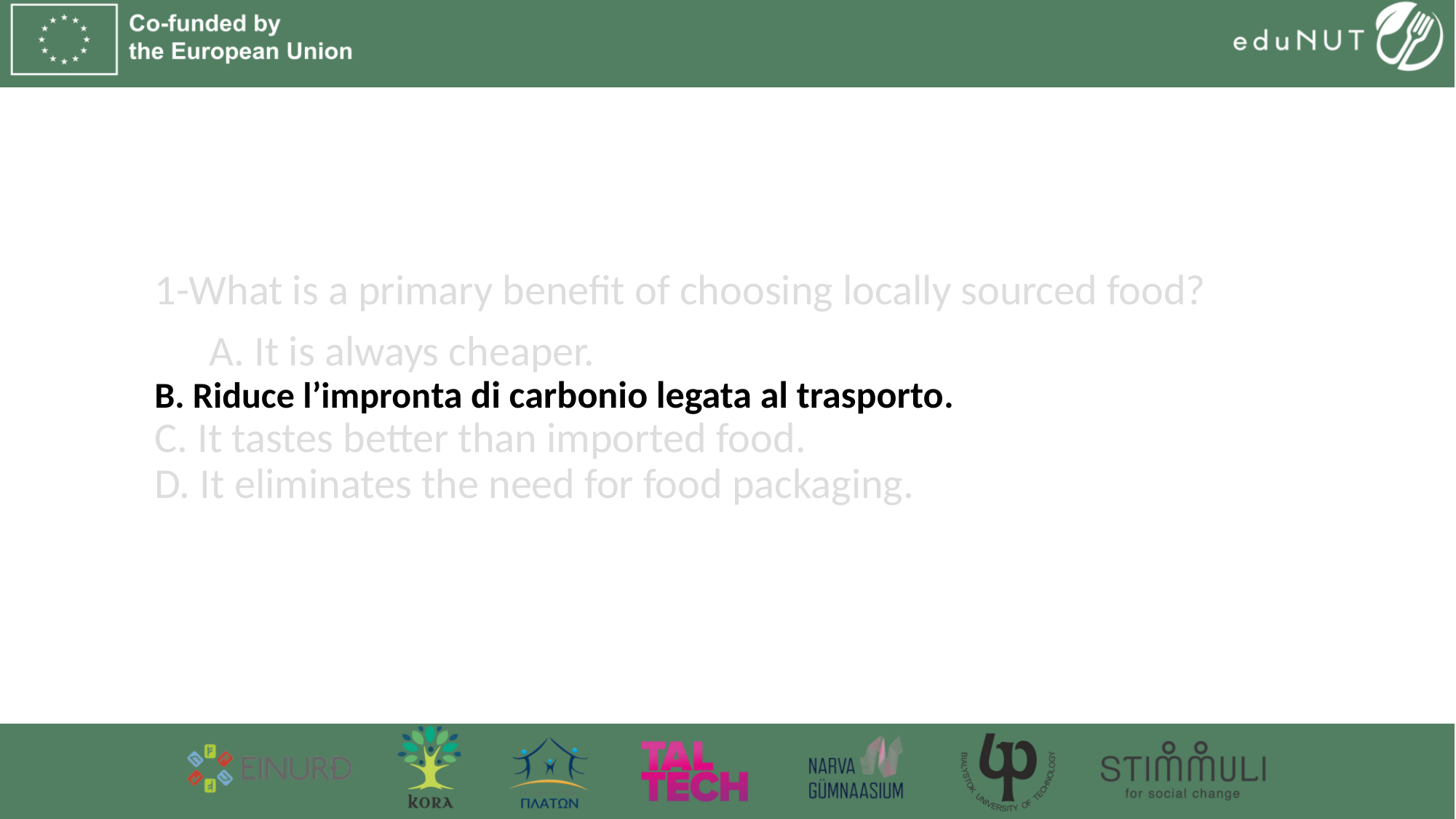

1-What is a primary benefit of choosing locally sourced food?
A. It is always cheaper.
B. Riduce l’impronta di carbonio legata al trasporto.
C. It tastes better than imported food.
D. It eliminates the need for food packaging.